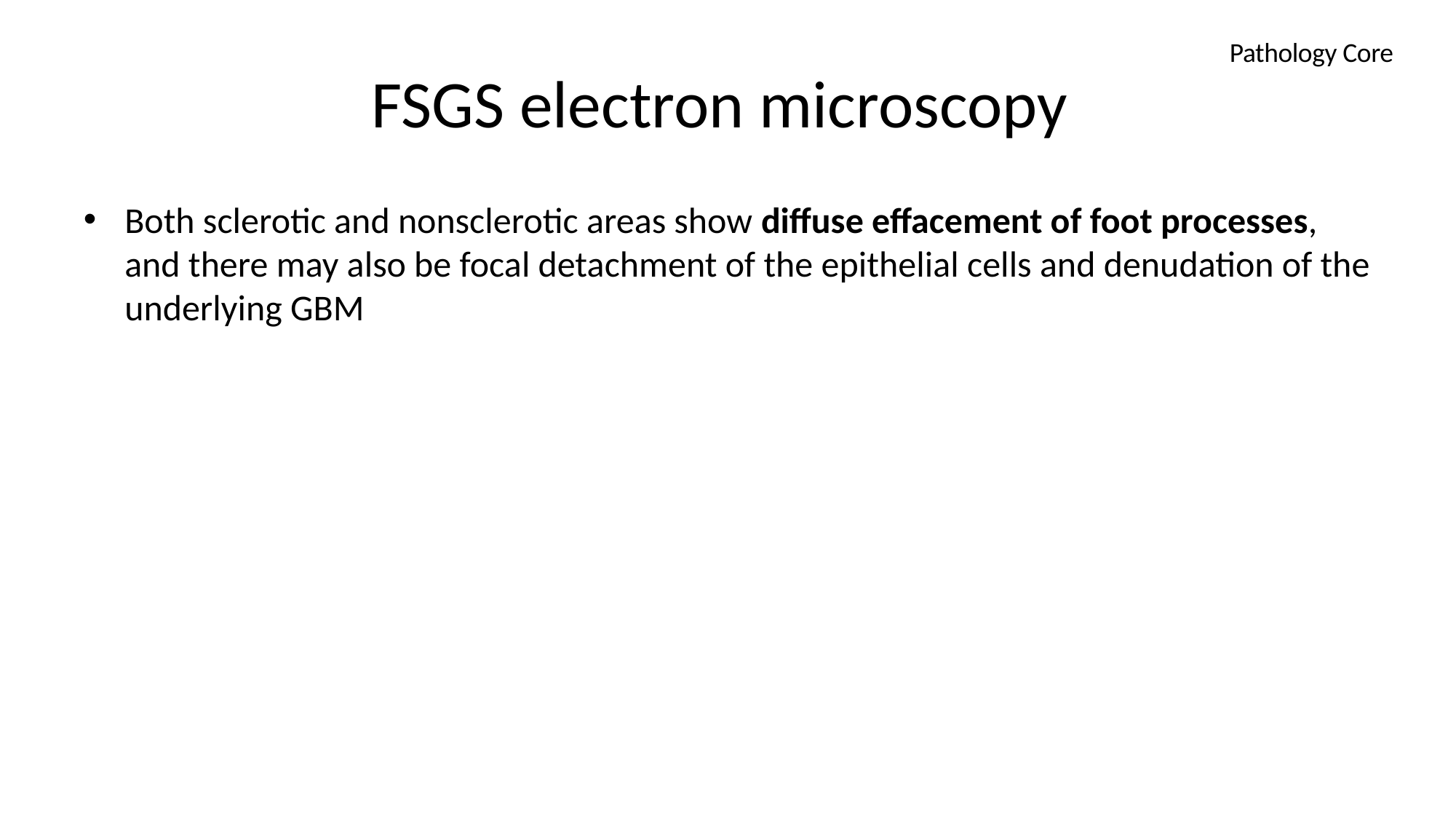

# FSGS electron microscopy
 Pathology Core
Both sclerotic and nonsclerotic areas show diffuse effacement of foot processes, and there may also be focal detachment of the epithelial cells and denudation of the underlying GBM